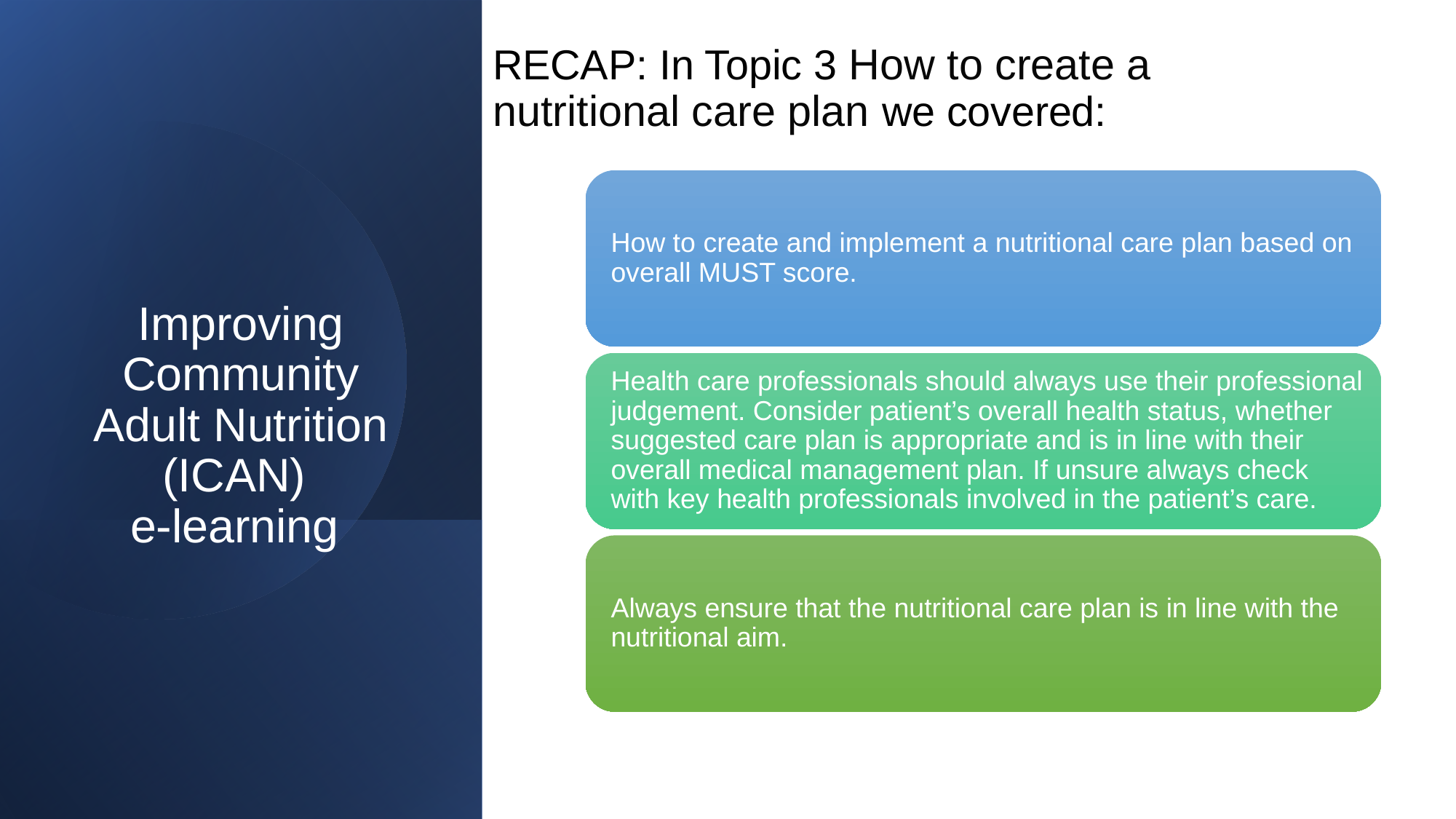

RECAP: In Topic 3 How to create a nutritional care plan we covered:

How to create and implement a nutritional care plan based on overall MUST score.
Health care professionals should always use their professional judgement. Consider patient’s overall health status, whether suggested care plan is appropriate and is in line with their overall medical management plan. If unsure always check with key health professionals involved in the patient’s care.
Always ensure that the nutritional care plan is in line with the nutritional aim.

# Improving Community Adult Nutrition (ICAN) e-learning